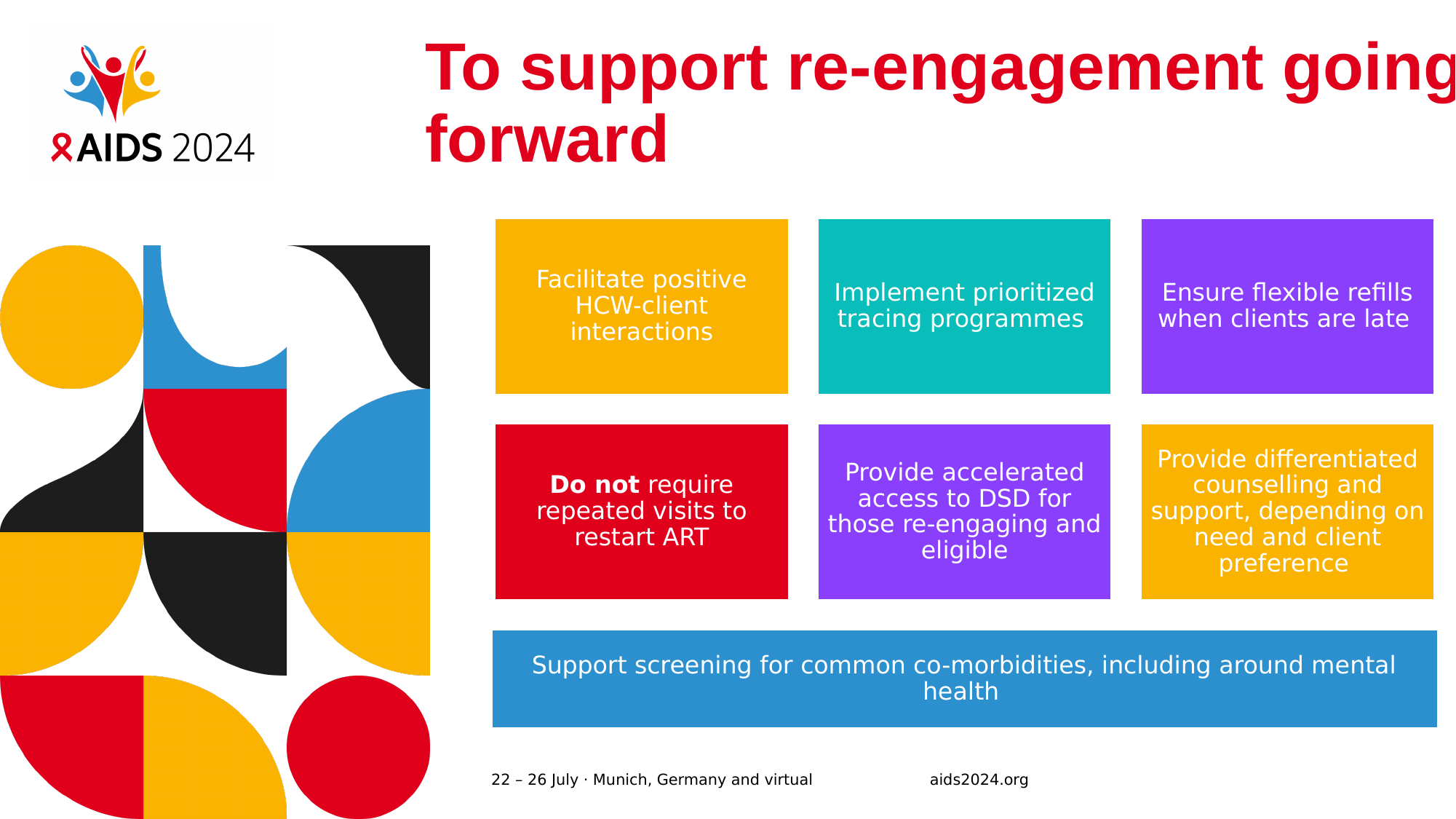

# To support re-engagement going forward
Facilitate positive HCW-client interactions
Implement prioritized tracing programmes
Ensure flexible refills when clients are late
Do not require repeated visits to restart ART
Provide accelerated access to DSD for those re-engaging and eligible
Provide differentiated counselling and support, depending on need and client preference
Support screening for common co-morbidities, including around mental health